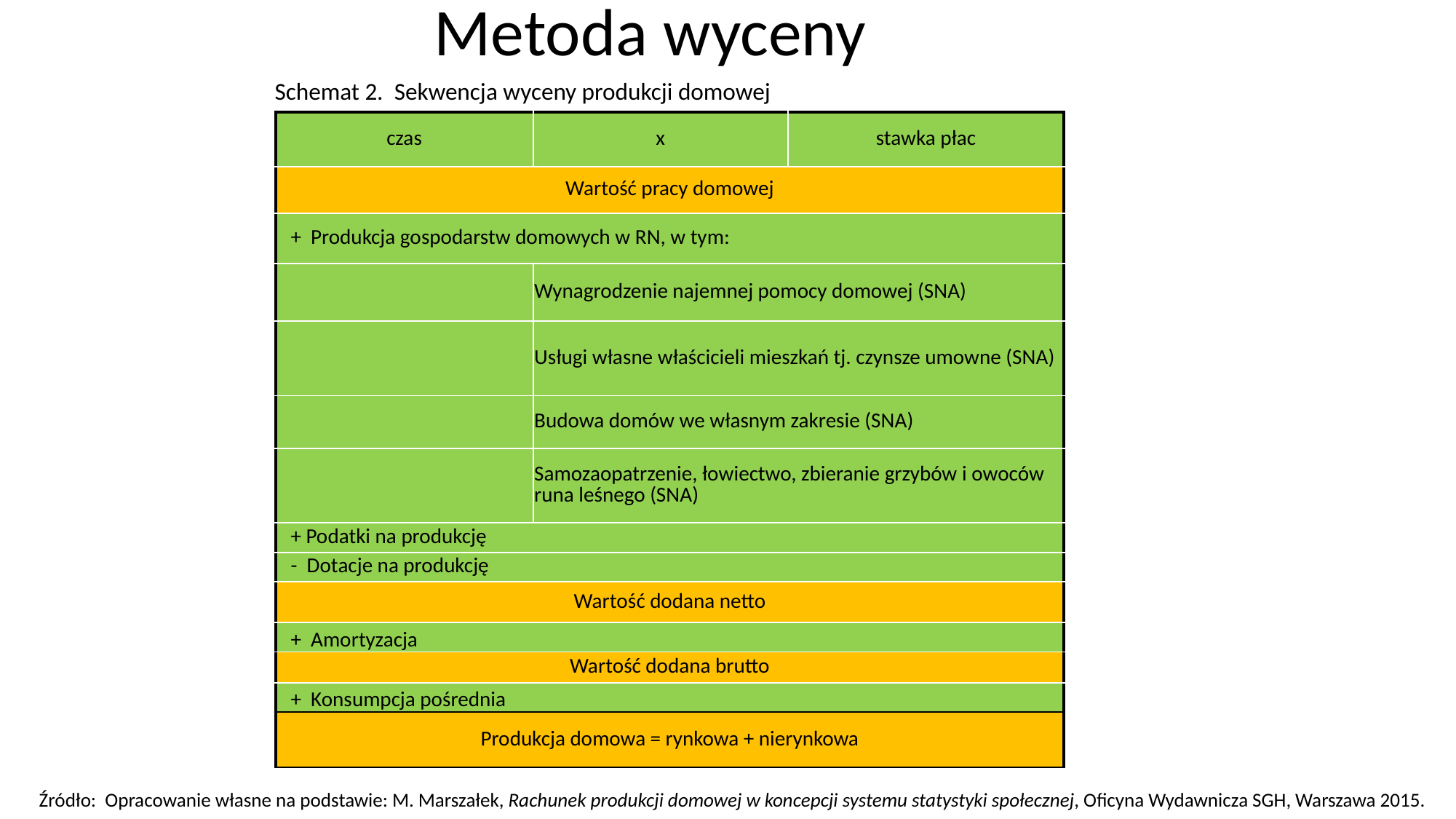

# Metoda wyceny
Schemat 2.  Sekwencja wyceny produkcji domowej
| czas | x | stawka płac |
| --- | --- | --- |
| Wartość pracy domowej |  |  |
| + Produkcja gospodarstw domowych w RN, w tym: |  |  |
|  | Wynagrodzenie najemnej pomocy domowej (SNA) |  |
|  | Usługi własne właścicieli mieszkań tj. czynsze umowne (SNA) |  |
|  | Budowa domów we własnym zakresie (SNA) |  |
|  | Samozaopatrzenie, łowiectwo, zbieranie grzybów i owoców runa leśnego (SNA) |  |
| + Podatki na produkcję |  |  |
| - Dotacje na produkcję |  |  |
| Wartość dodana netto |  |  |
| + Amortyzacja |  |  |
| Wartość dodana brutto |  |  |
| + Konsumpcja pośrednia |  |  |
| Produkcja domowa = rynkowa + nierynkowa |  |  |
Źródło:  Opracowanie własne na podstawie: M. Marszałek, Rachunek produkcji domowej w koncepcji systemu statystyki społecznej, Oficyna Wydawnicza SGH, Warszawa 2015.